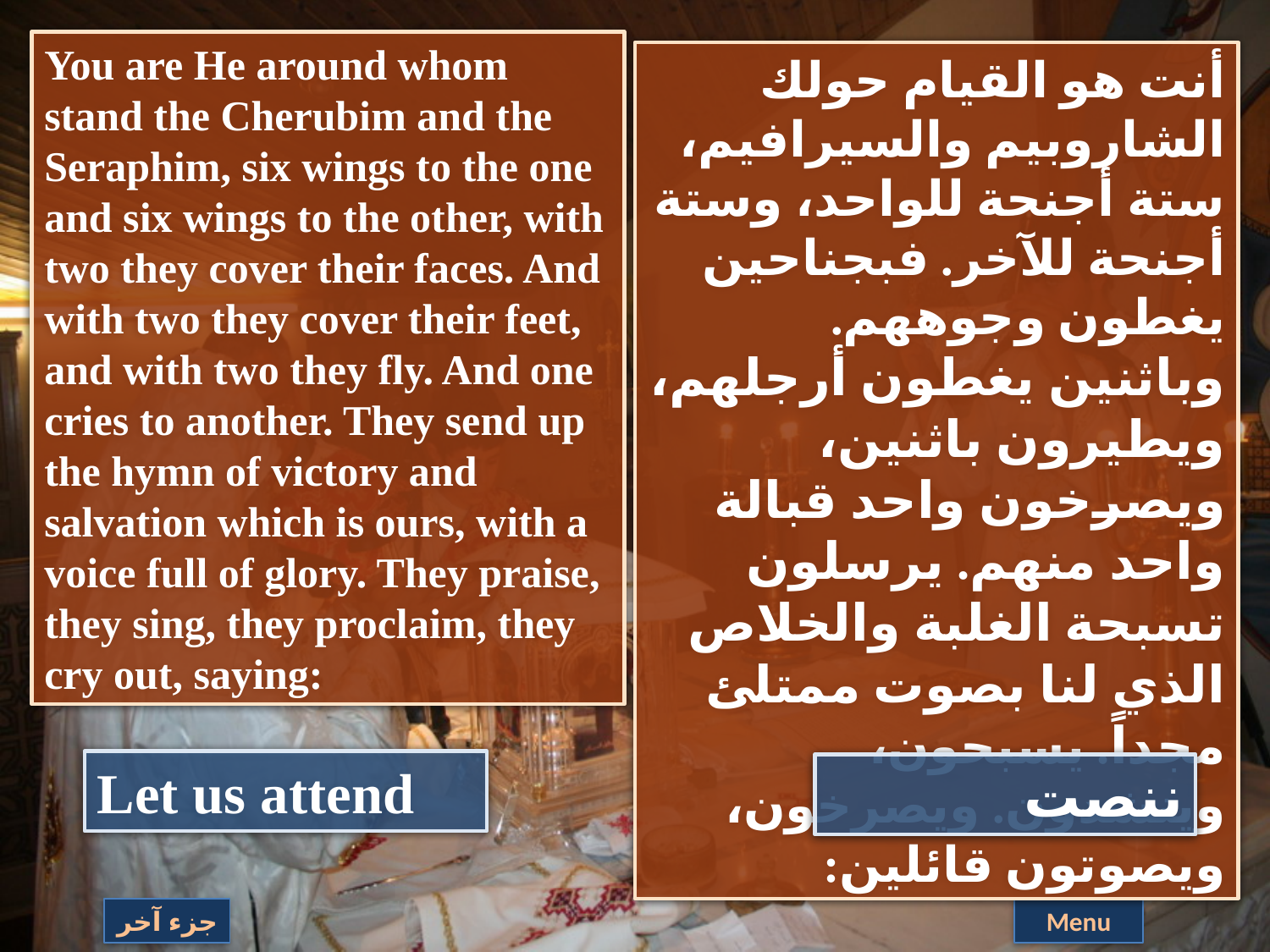

You are He around whom stand the Cherubim and the Seraphim, six wings to the one and six wings to the other, with two they cover their faces. And with two they cover their feet, and with two they fly. And one cries to another. They send up the hymn of victory and salvation which is ours, with a voice full of glory. They praise, they sing, they proclaim, they cry out, saying:
أنت هو القيام حولك الشاروبيم والسيرافيم، ستة أجنحة للواحد، وستة أجنحة للآخر. فبجناحين يغطون وجوههم.
وباثنين يغطون أرجلهم، ويطيرون باثنين، ويصرخون واحد قبالة واحد منهم. يرسلون تسبحة الغلبة والخلاص الذي لنا بصوت ممتلئ مجداً. يسبحون، وينشدون. ويصرخون، ويصوتون قائلين:
Let us attend
ننصت
جزء آخر
Menu